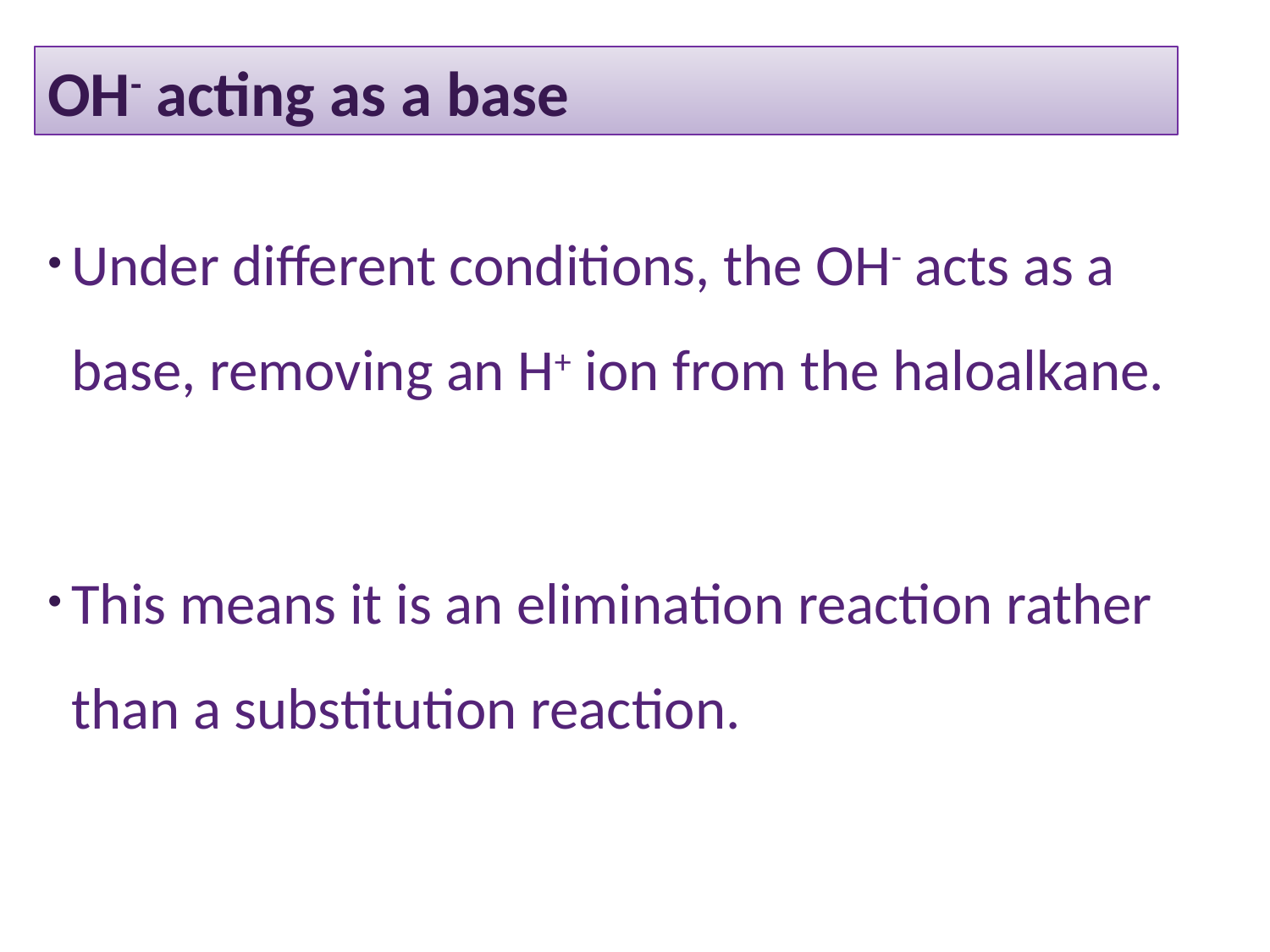

# OH- acting as a base
Under different conditions, the OH- acts as a base, removing an H+ ion from the haloalkane.

This means it is an elimination reaction rather than a substitution reaction.